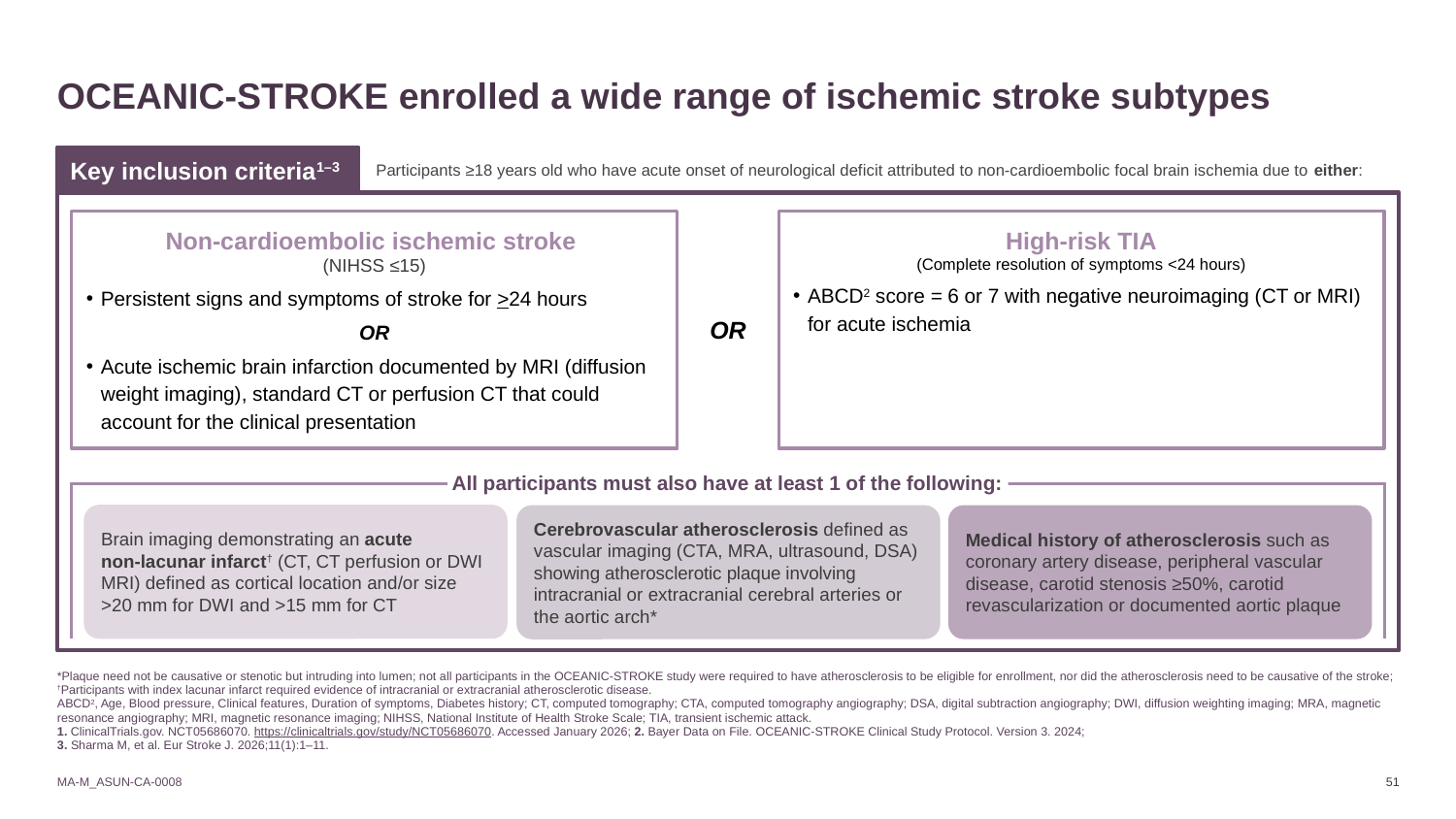

# OCEANIC-STROKE enrolled a wide range of ischemic stroke subtypes
Key inclusion criteria1–3
Participants ≥18 years old who have acute onset of neurological deficit attributed to non-cardioembolic focal brain ischemia due to either:

Non-cardioembolic ischemic stroke
(NIHSS ≤15)
Persistent signs and symptoms of stroke for >24 hours
OR
Acute ischemic brain infarction documented by MRI (diffusion weight imaging), standard CT or perfusion CT that could account for the clinical presentation
High-risk TIA
(Complete resolution of symptoms <24 hours)
ABCD2 score = 6 or 7 with negative neuroimaging (CT or MRI) for acute ischemia
OR
All participants must also have at least 1 of the following:
Brain imaging demonstrating an acute
non-lacunar infarct† (CT, CT perfusion or DWI MRI) defined as cortical location and/or size >20 mm for DWI and >15 mm for CT
Medical history of atherosclerosis such as coronary artery disease, peripheral vascular disease, carotid stenosis ≥50%, carotid revascularization or documented aortic plaque
Cerebrovascular atherosclerosis defined as vascular imaging (CTA, MRA, ultrasound, DSA) showing atherosclerotic plaque involving intracranial or extracranial cerebral arteries or the aortic arch*
*Plaque need not be causative or stenotic but intruding into lumen; not all participants in the OCEANIC-STROKE study were required to have atherosclerosis to be eligible for enrollment, nor did the atherosclerosis need to be causative of the stroke; †Participants with index lacunar infarct required evidence of intracranial or extracranial atherosclerotic disease.
ABCD2, Age, Blood pressure, Clinical features, Duration of symptoms, Diabetes history; CT, computed tomography; CTA, computed tomography angiography; DSA, digital subtraction angiography; DWI, diffusion weighting imaging; MRA, magnetic resonance angiography; MRI, magnetic resonance imaging; NIHSS, National Institute of Health Stroke Scale; TIA, transient ischemic attack.
1. ClinicalTrials.gov. NCT05686070. https://clinicaltrials.gov/study/NCT05686070. Accessed January 2026; 2. Bayer Data on File. OCEANIC-STROKE Clinical Study Protocol. Version 3. 2024;
3. Sharma M, et al. Eur Stroke J. 2026;11(1):1–11.